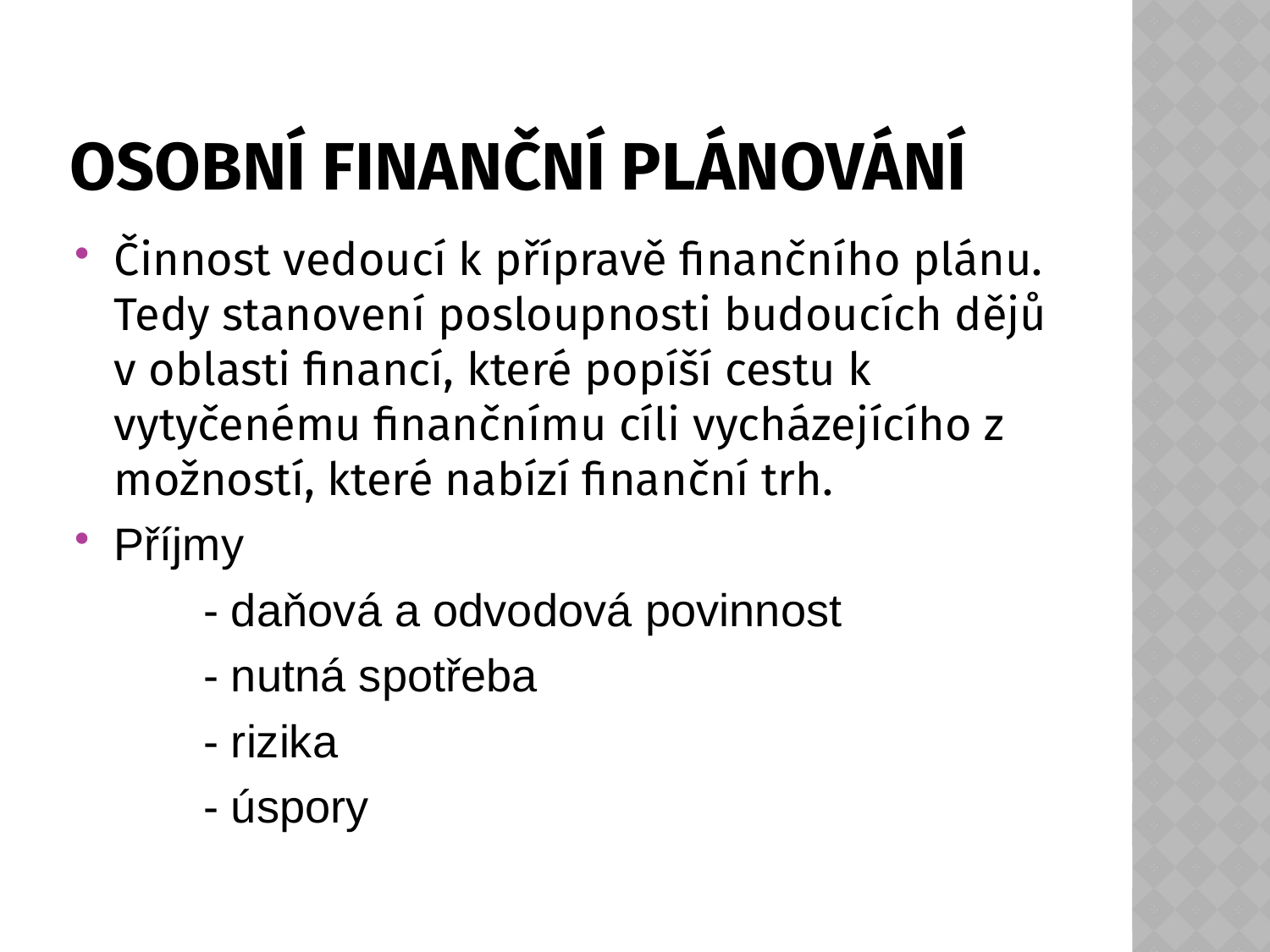

# Osobní finanční plánování
Činnost vedoucí k přípravě finančního plánu. Tedy stanovení posloupnosti budoucích dějů v oblasti financí, které popíší cestu k vytyčenému finančnímu cíli vycházejícího z možností, které nabízí finanční trh.
Příjmy
          - daňová a odvodová povinnost
          - nutná spotřeba
          - rizika
          - úspory